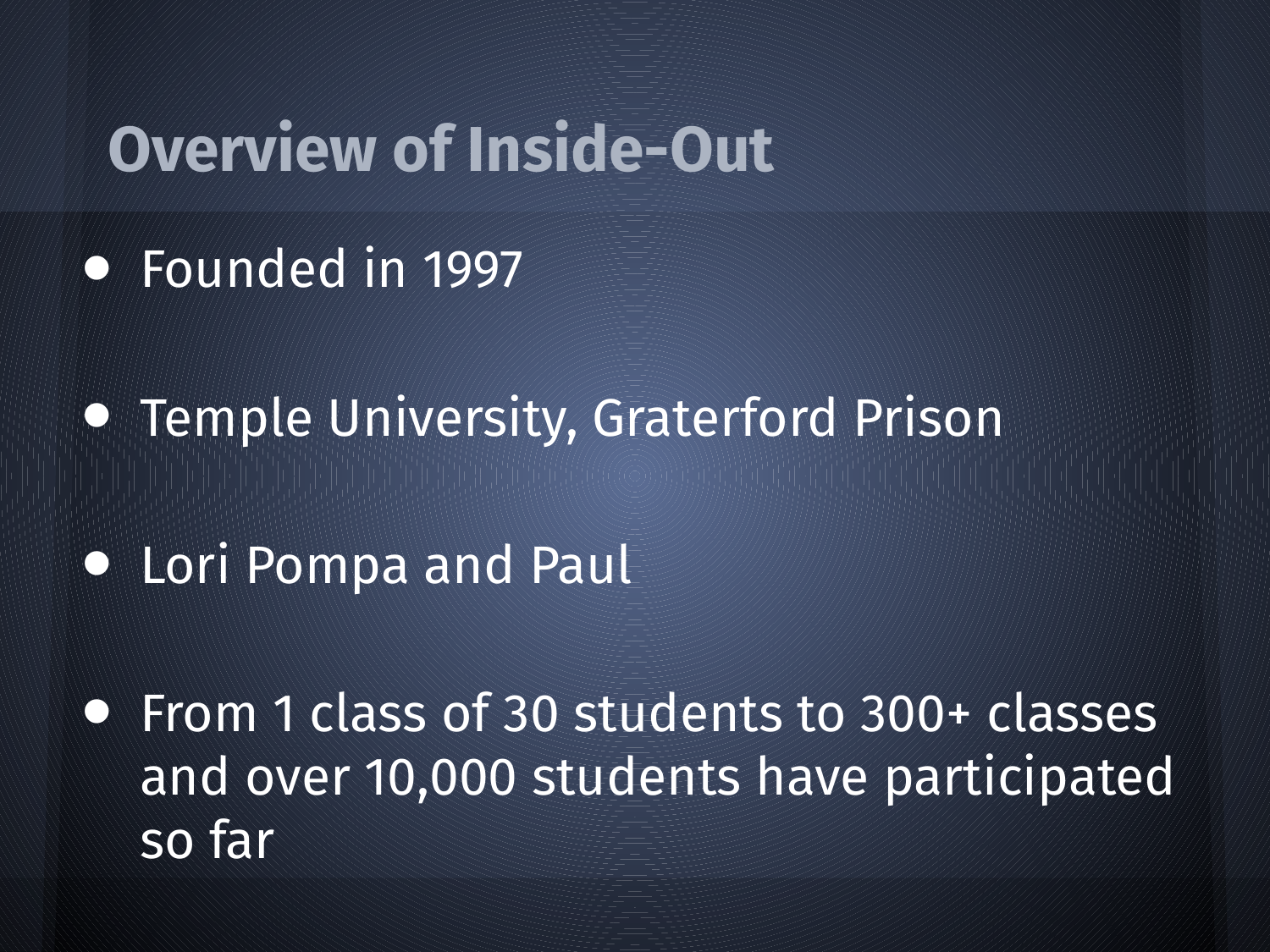

# Overview of Inside-Out
Founded in 1997

Temple University, Graterford Prison

Lori Pompa and Paul

From 1 class of 30 students to 300+ classes and over 10,000 students have participated so far